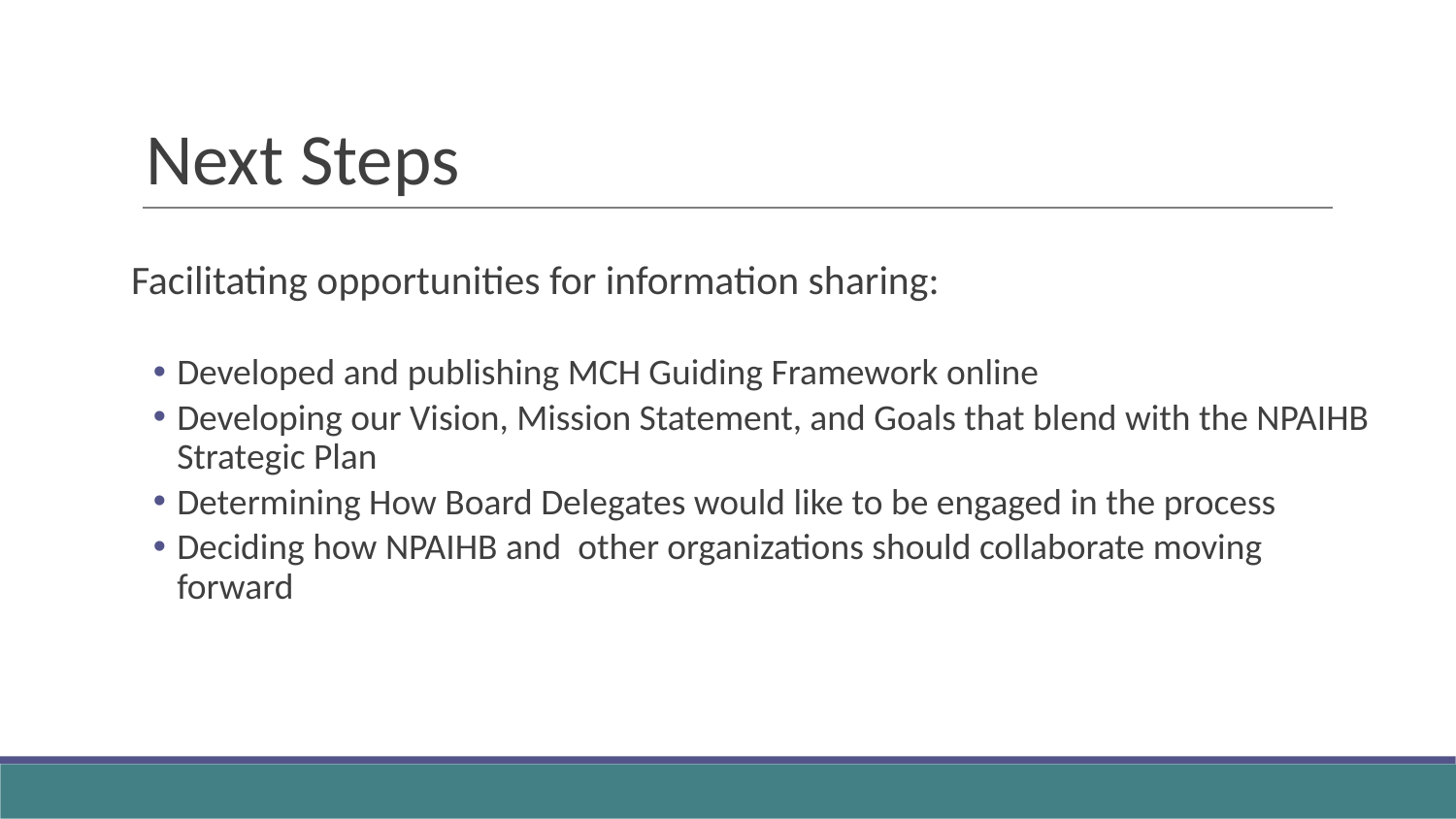

# Next Steps
Facilitating opportunities for information sharing:

Developed and publishing MCH Guiding Framework online
Developing our Vision, Mission Statement, and Goals that blend with the NPAIHB Strategic Plan
Determining How Board Delegates would like to be engaged in the process
Deciding how NPAIHB and  other organizations should collaborate moving forward